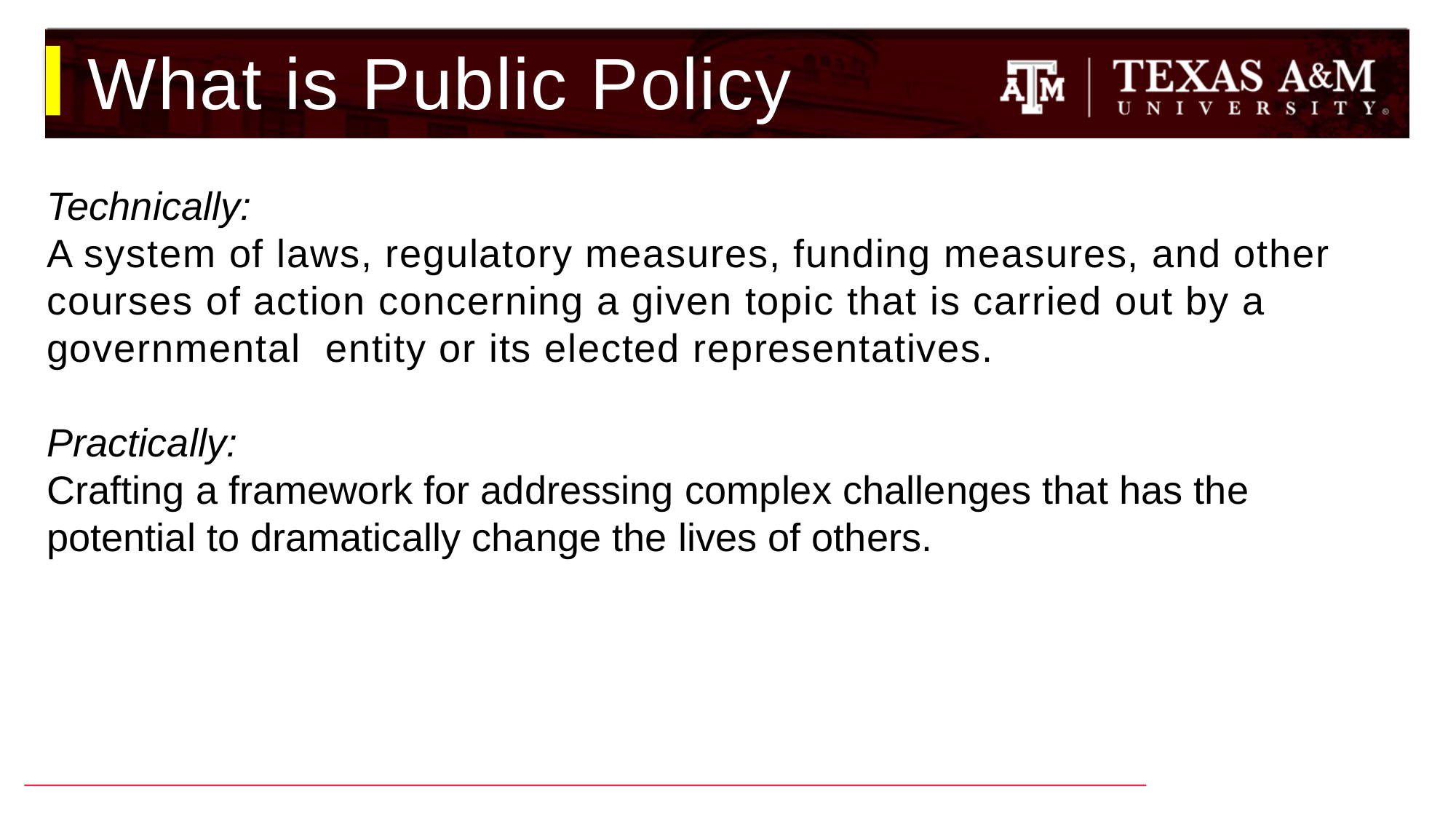

# What is Public Policy
Technically:
A system of laws, regulatory measures, funding measures, and other courses of action concerning a given topic that is carried out by a governmental  entity or its elected representatives.

Practically:
Crafting a framework for addressing complex challenges that has the potential to dramatically change the lives of others.